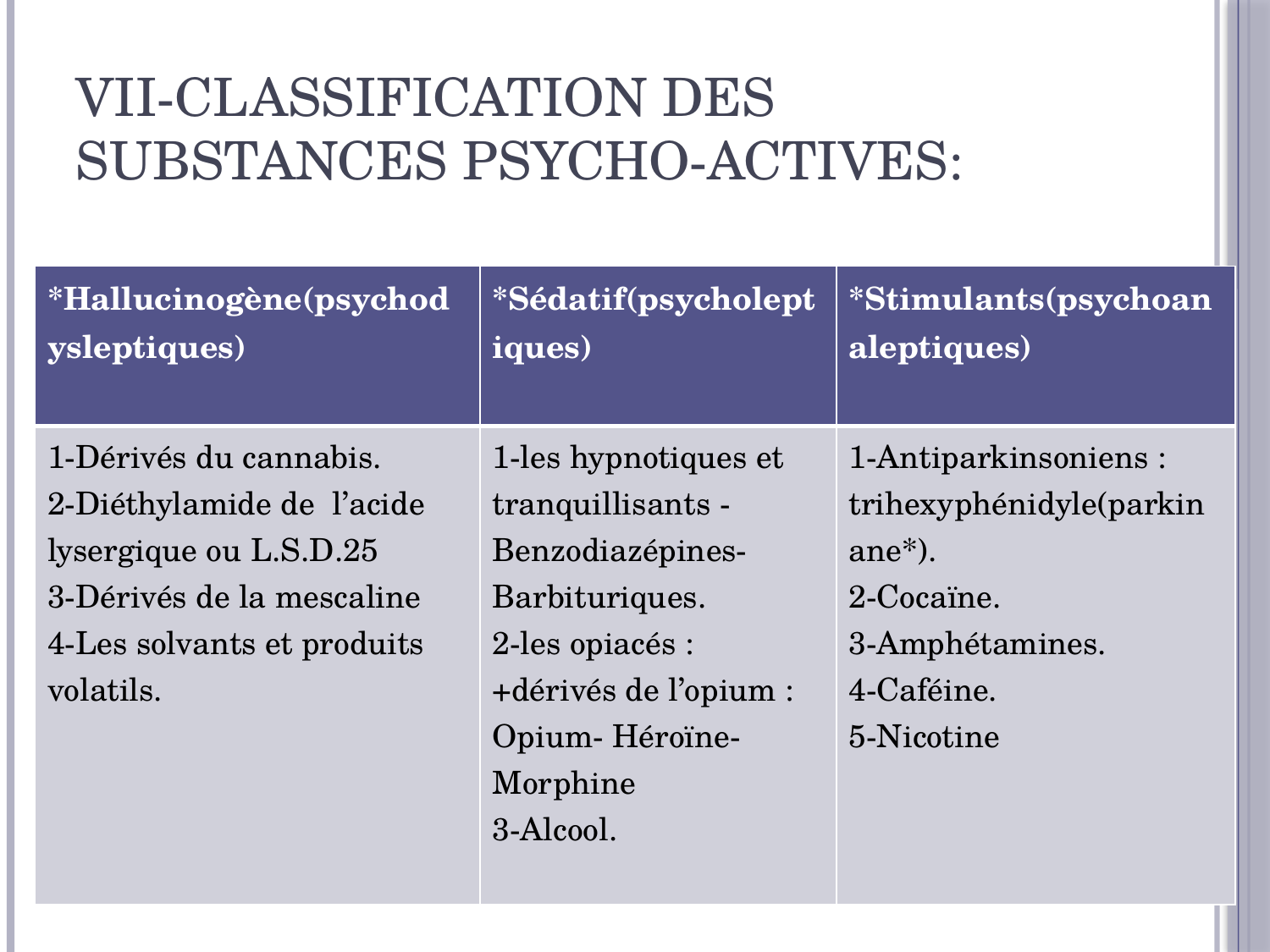

# VII-Classification des substances psycho-actives:
| \*Hallucinogène(psychodysleptiques) | \*Sédatif(psycholeptiques) | \*Stimulants(psychoanaleptiques) |
| --- | --- | --- |
| 1-Dérivés du cannabis. 2-Diéthylamide de l’acide lysergique ou L.S.D.25 3-Dérivés de la mescaline 4-Les solvants et produits volatils. | 1-les hypnotiques et tranquillisants -Benzodiazépines-Barbituriques. 2-les opiacés : +dérivés de l’opium : Opium- Héroïne-Morphine 3-Alcool. | 1-Antiparkinsoniens : trihexyphénidyle(parkinane\*). 2-Cocaïne. 3-Amphétamines. 4-Caféine. 5-Nicotine |